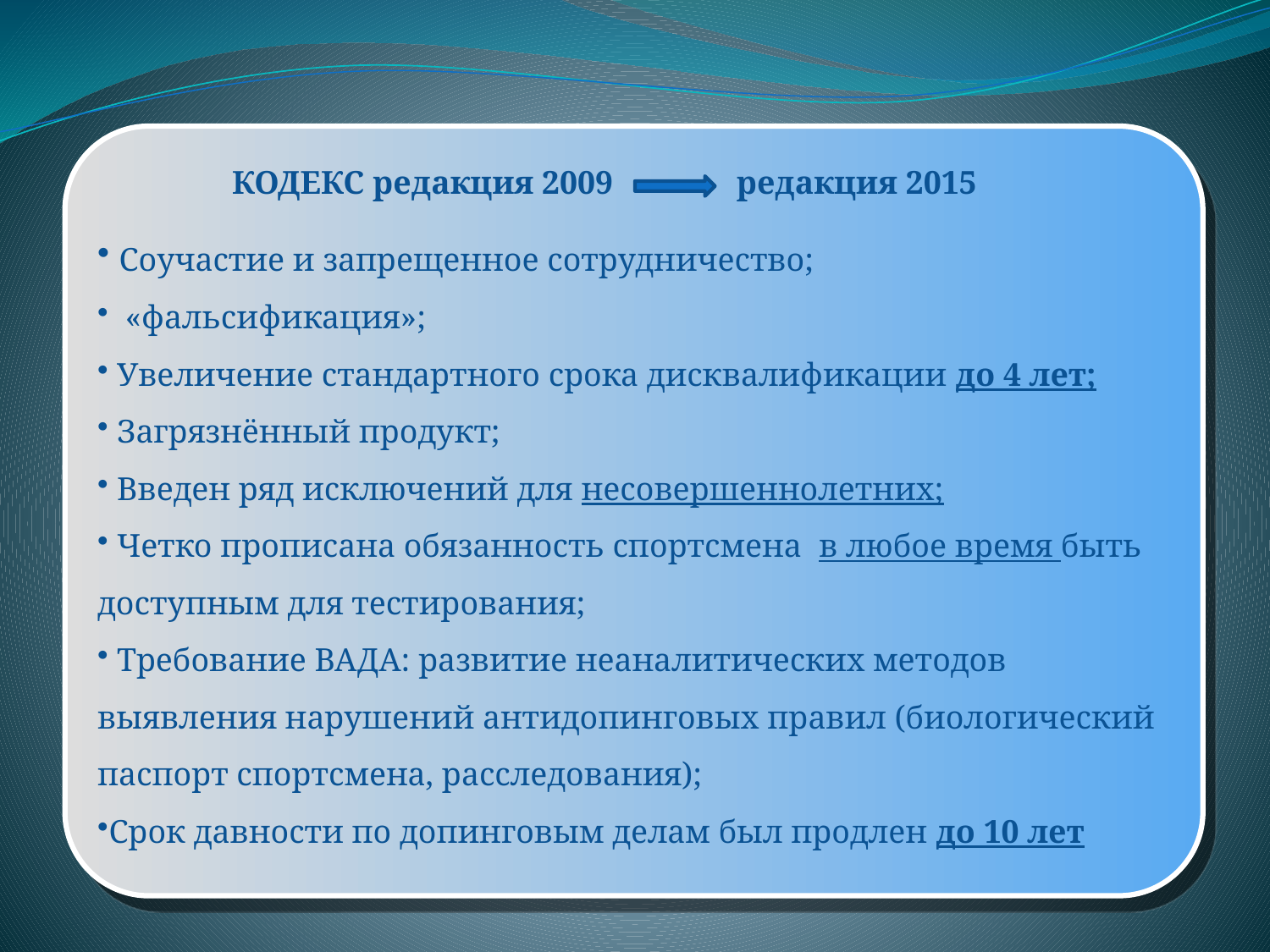

КОДЕКС редакция 2009               редакция 2015

 Соучастие и запрещенное сотрудничество;
  «фальсификация»;
 Увеличение стандартного срока дисквалификации до 4 лет;
 Загрязнённый продукт;
 Введен ряд исключений для несовершеннолетних;
 Четко прописана обязанность спортсмена  в любое время быть доступным для тестирования;
 Требование ВАДА: развитие неаналитических методов выявления нарушений антидопинговых правил (биологический паспорт спортсмена, расследования);
Срок давности по допинговым делам был продлен до 10 лет